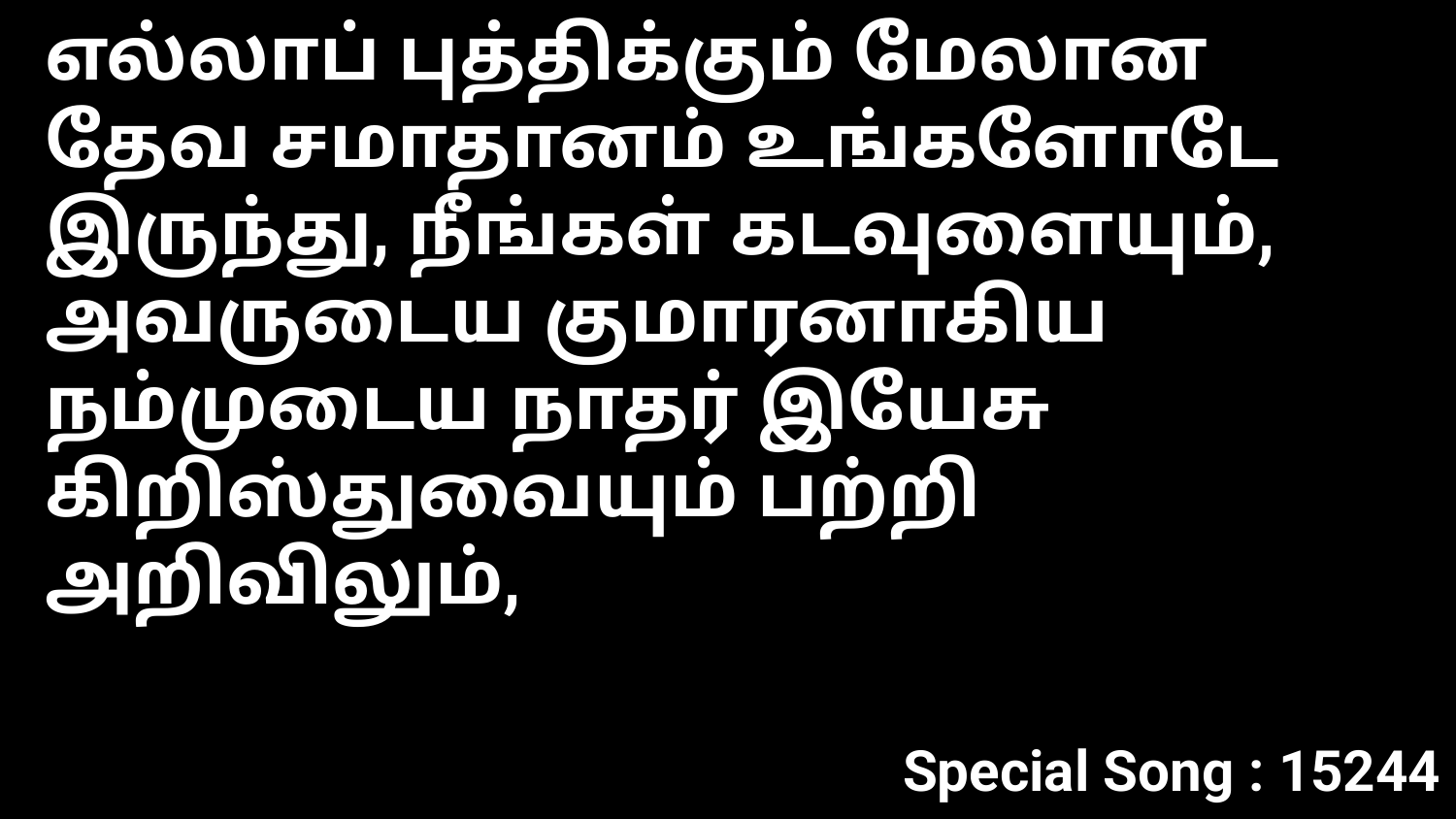

எல்லாப் புத்திக்கும் மேலான தேவ சமாதானம் உங்களோடே இருந்து, நீங்கள் கடவுளையும், அவருடைய குமாரனாகிய நம்முடைய நாதர் இயேசு கிறிஸ்துவையும் பற்றி அறிவிலும்,

Special Song : 15244